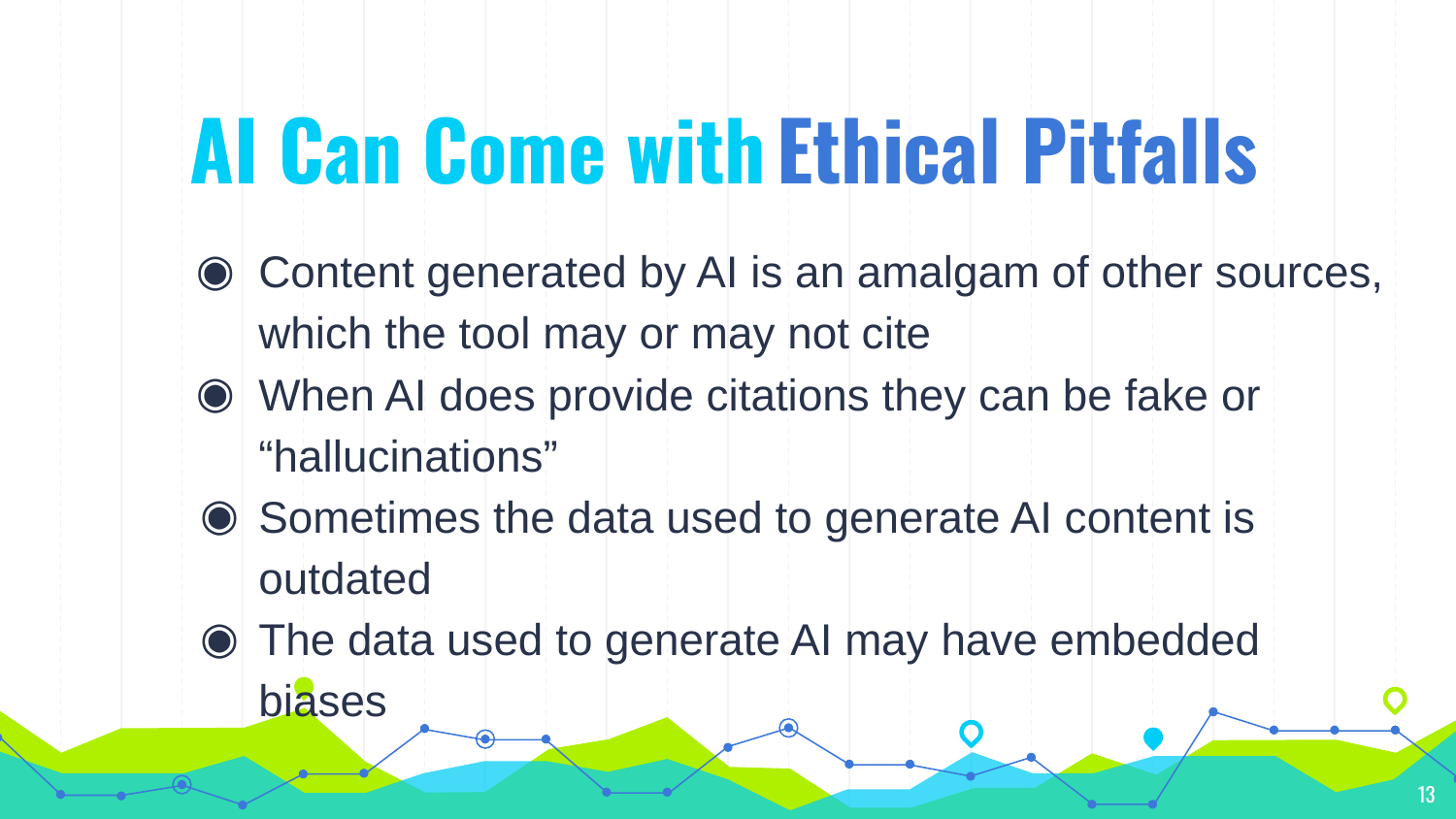

# AI Can Come with Ethical Pitfalls
Content generated by AI is an amalgam of other sources, which the tool may or may not cite
When AI does provide citations they can be fake or “hallucinations”
Sometimes the data used to generate AI content is outdated
The data used to generate AI may have embedded biases
13